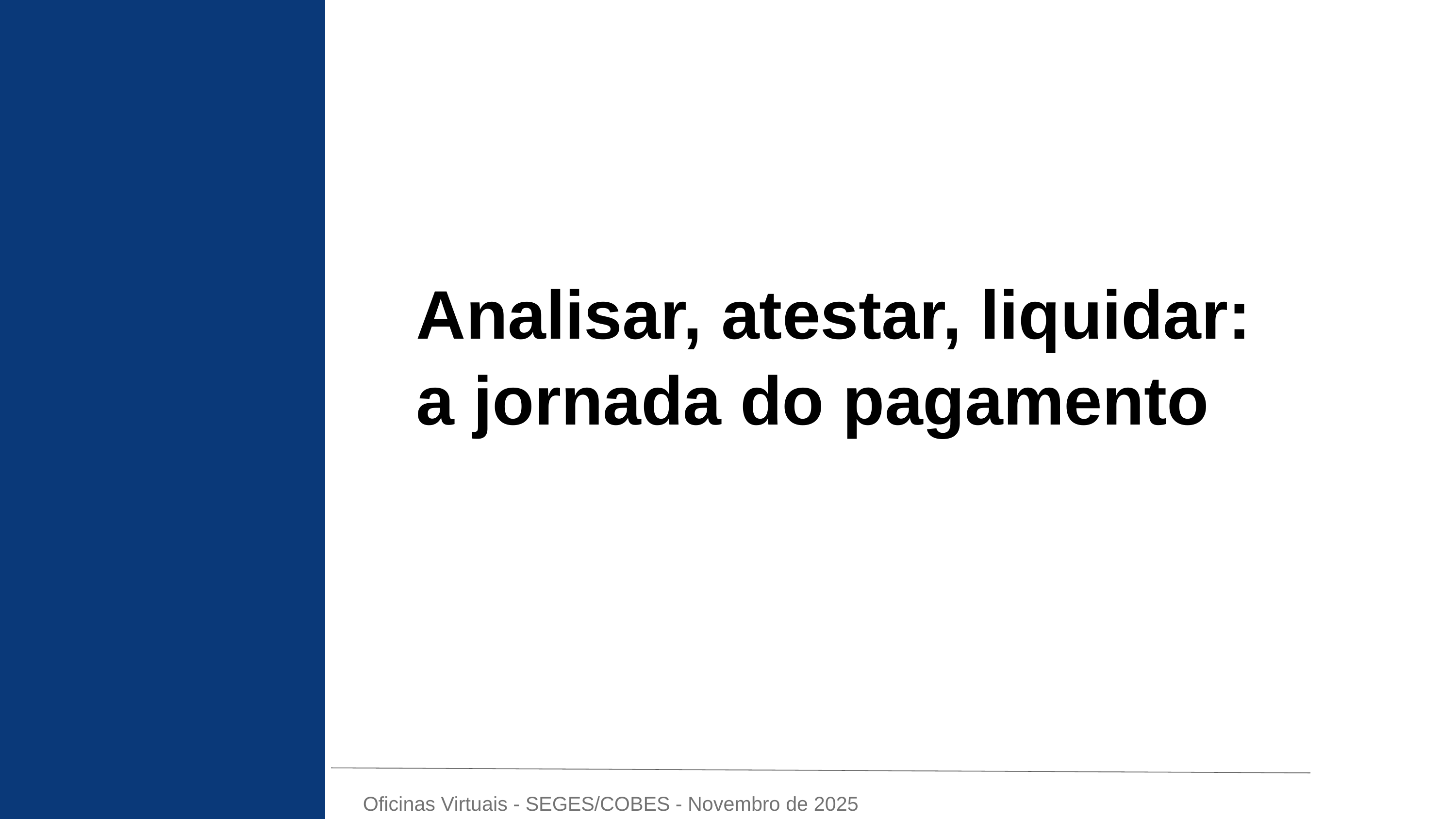

Analisar, atestar, liquidar:
a jornada do pagamento